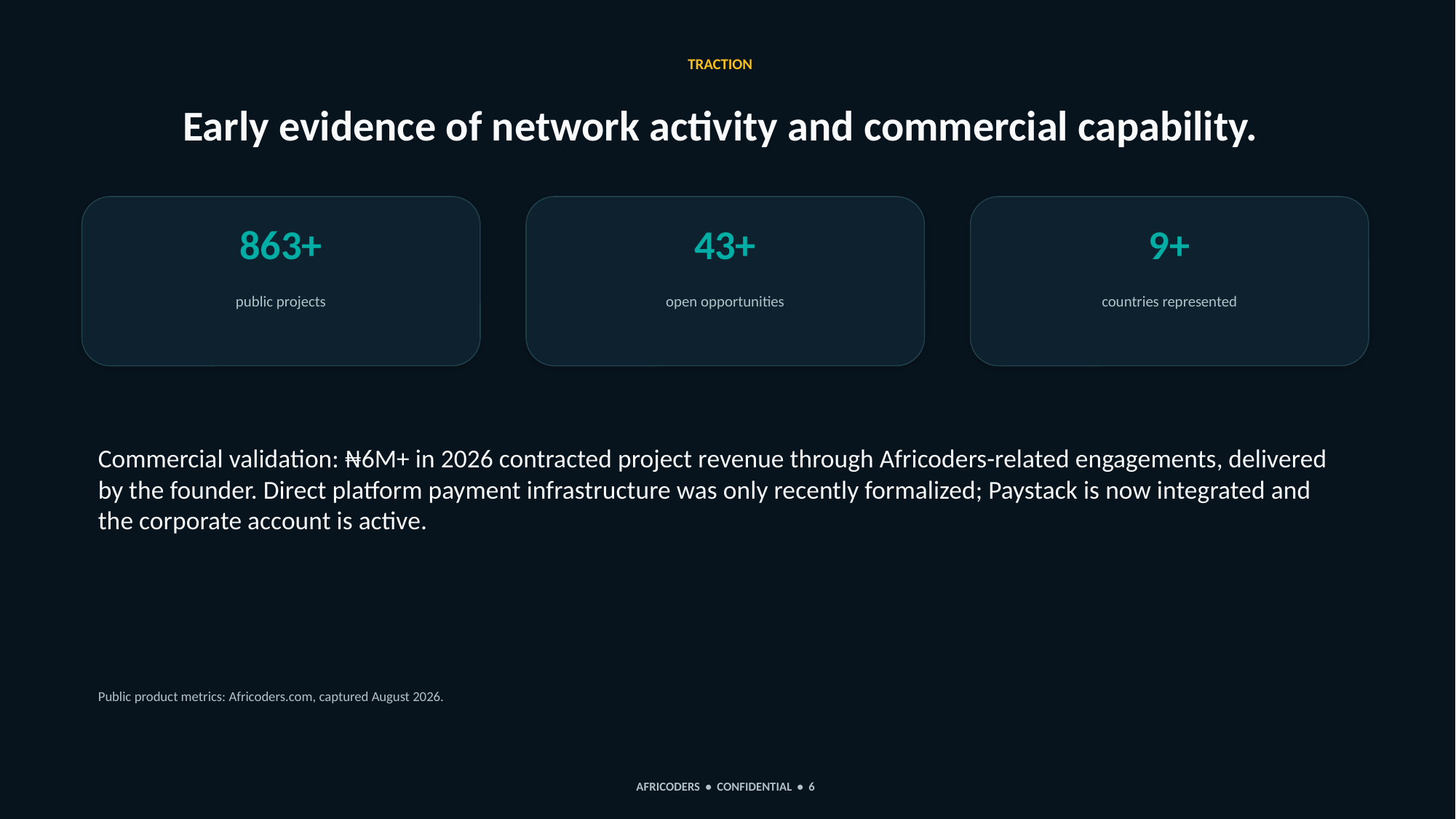

TRACTION
Early evidence of network activity and commercial capability.

863+
43+
9+
public projects
open opportunities
countries represented
Commercial validation: ₦6M+ in 2026 contracted project revenue through Africoders-related engagements, delivered by the founder. Direct platform payment infrastructure was only recently formalized; Paystack is now integrated and the corporate account is active.
Public product metrics: Africoders.com, captured August 2026.
AFRICODERS  •  CONFIDENTIAL  •  6